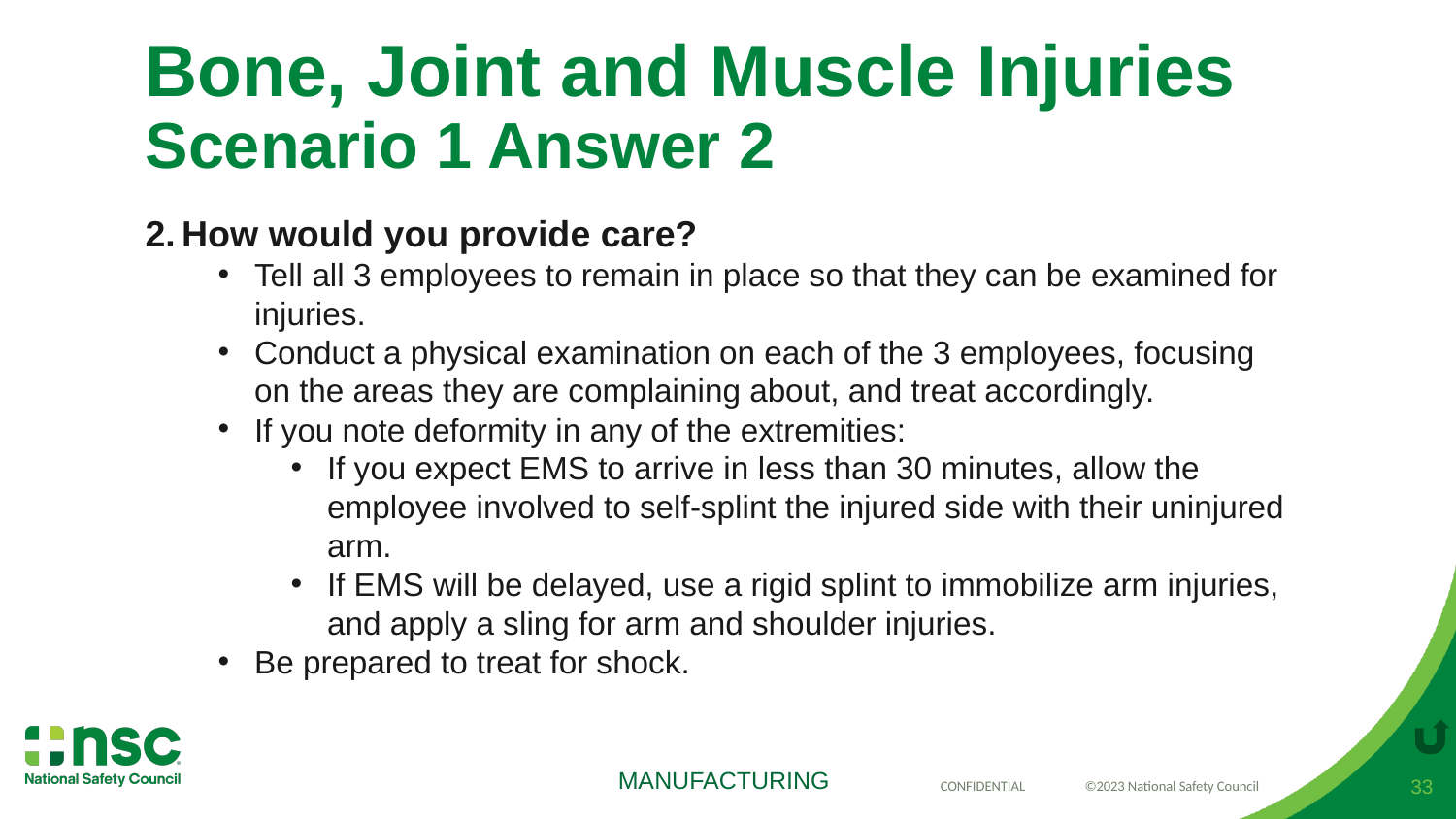

# Bone, Joint and Muscle Injuries Scenario 1 Answer 2
How would you provide care?
Tell all 3 employees to remain in place so that they can be examined for injuries.
Conduct a physical examination on each of the 3 employees, focusing on the areas they are complaining about, and treat accordingly.
If you note deformity in any of the extremities:
If you expect EMS to arrive in less than 30 minutes, allow the employee involved to self-splint the injured side with their uninjured arm.
If EMS will be delayed, use a rigid splint to immobilize arm injuries, and apply a sling for arm and shoulder injuries.
Be prepared to treat for shock.